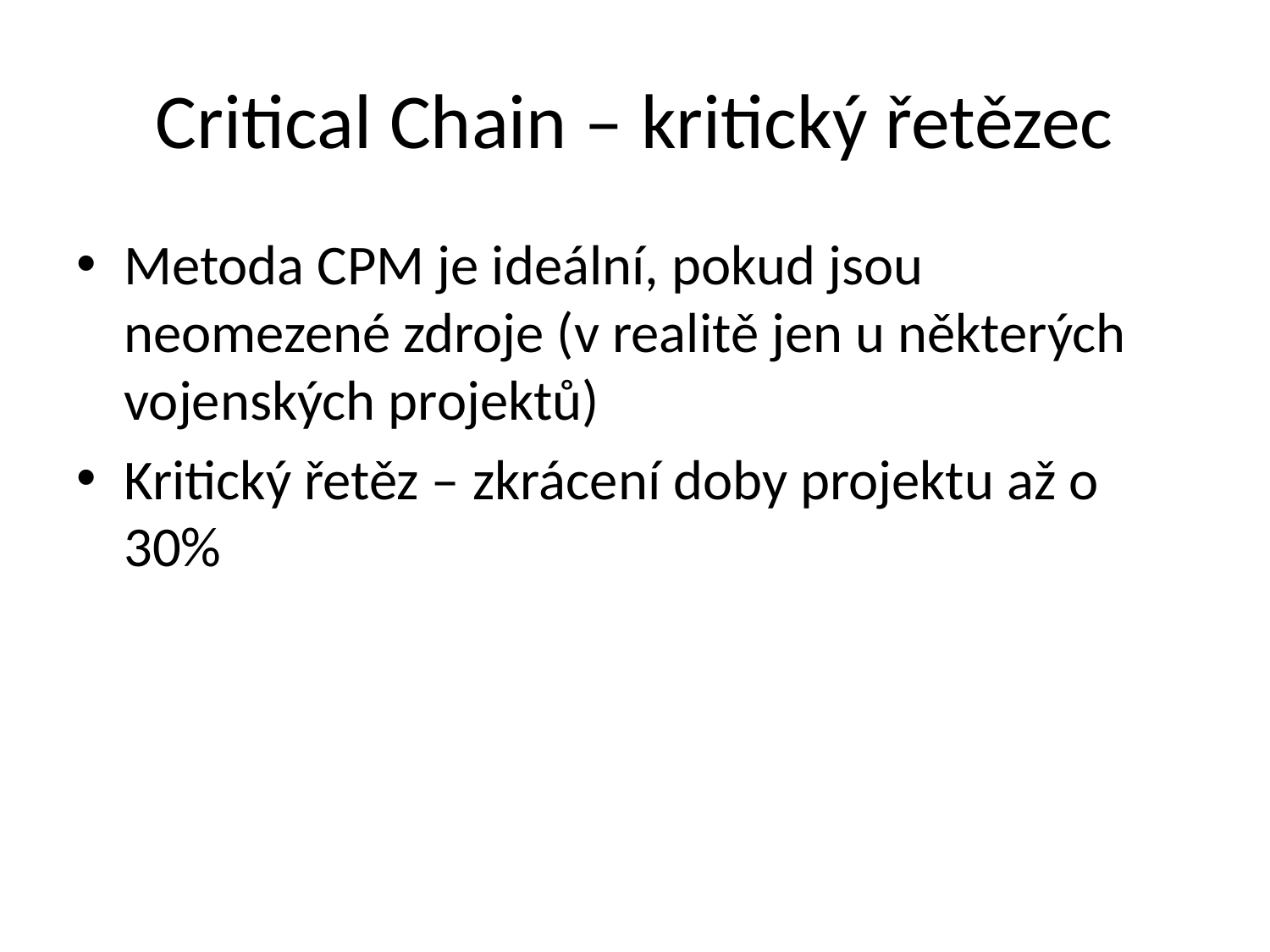

# Critical Chain – kritický řetězec
Metoda CPM je ideální, pokud jsou neomezené zdroje (v realitě jen u některých vojenských projektů)
Kritický řetěz – zkrácení doby projektu až o 30%